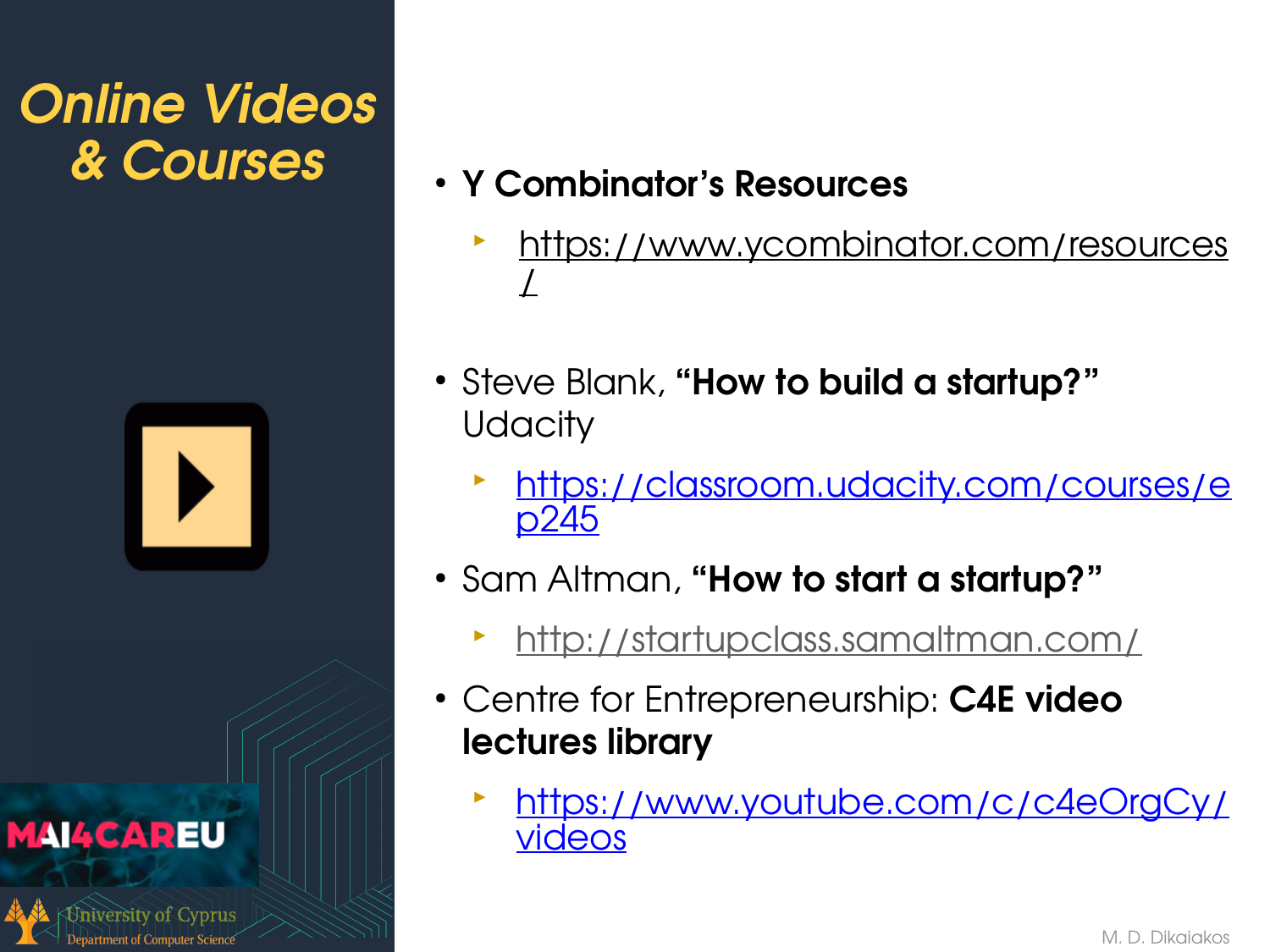

Y Combinator’s Resources
https://www.ycombinator.com/resources/
Steve Blank, “How to build a startup?” Udacity
https://classroom.udacity.com/courses/ep245
Sam Altman, “How to start a startup?”
http://startupclass.samaltman.com/
Centre for Entrepreneurship: C4E video lectures library
https://www.youtube.com/c/c4eOrgCy/videos
Online Videos & Courses